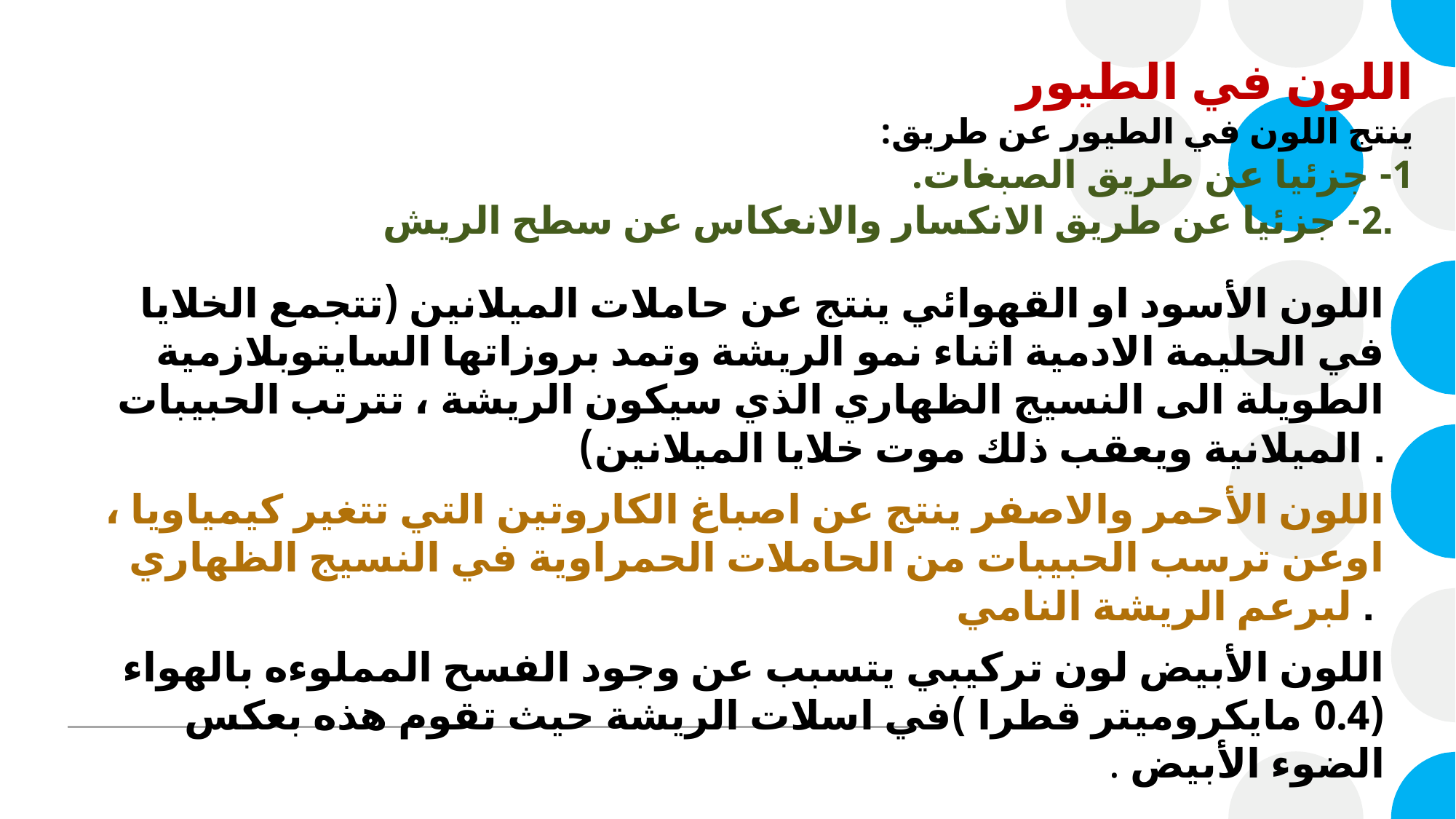

# اللون في الطيور ينتج اللون في الطيور عن طريق: 1- جزئيا عن طريق الصبغات. 2- جزئيا عن طريق الانكسار والانعكاس عن سطح الريش.
اللون الأسود او القهوائي ينتج عن حاملات الميلانين (تتجمع الخلايا في الحليمة الادمية اثناء نمو الريشة وتمد بروزاتها السايتوبلازمية الطويلة الى النسيج الظهاري الذي سيكون الريشة ، تترتب الحبيبات الميلانية ويعقب ذلك موت خلايا الميلانين) .
اللون الأحمر والاصفر ينتج عن اصباغ الكاروتين التي تتغير كيمياويا ، اوعن ترسب الحبيبات من الحاملات الحمراوية في النسيج الظهاري لبرعم الريشة النامي .
اللون الأبيض لون تركيبي يتسبب عن وجود الفسح المملوءه بالهواء (0.4 مايكروميتر قطرا )في اسلات الريشة حيث تقوم هذه بعكس الضوء الأبيض .